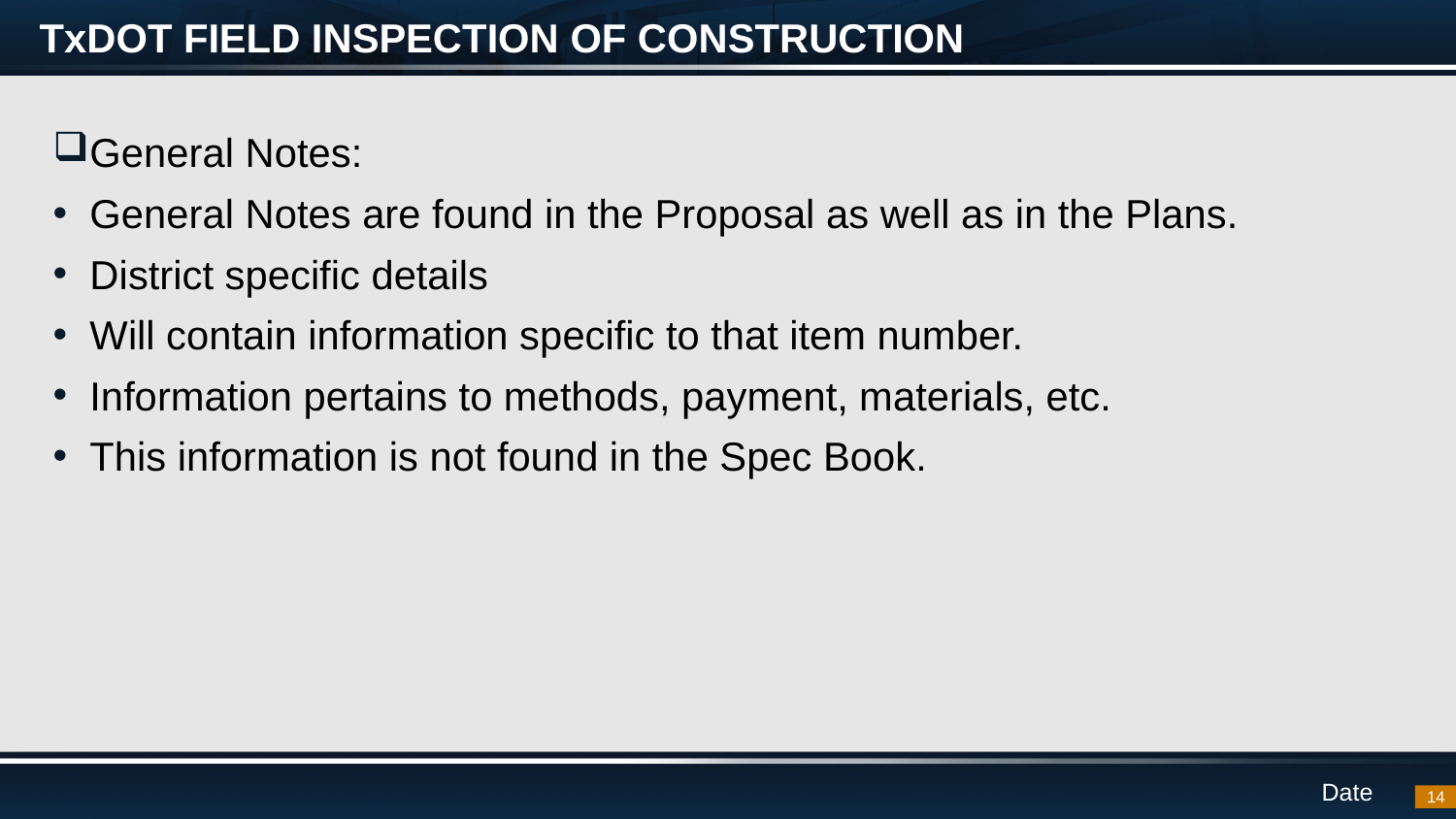

# TxDOT FIELD INSPECTION OF CONSTRUCTION
General Notes:
General Notes are found in the Proposal as well as in the Plans.
District specific details
Will contain information specific to that item number.
Information pertains to methods, payment, materials, etc.
This information is not found in the Spec Book.

14